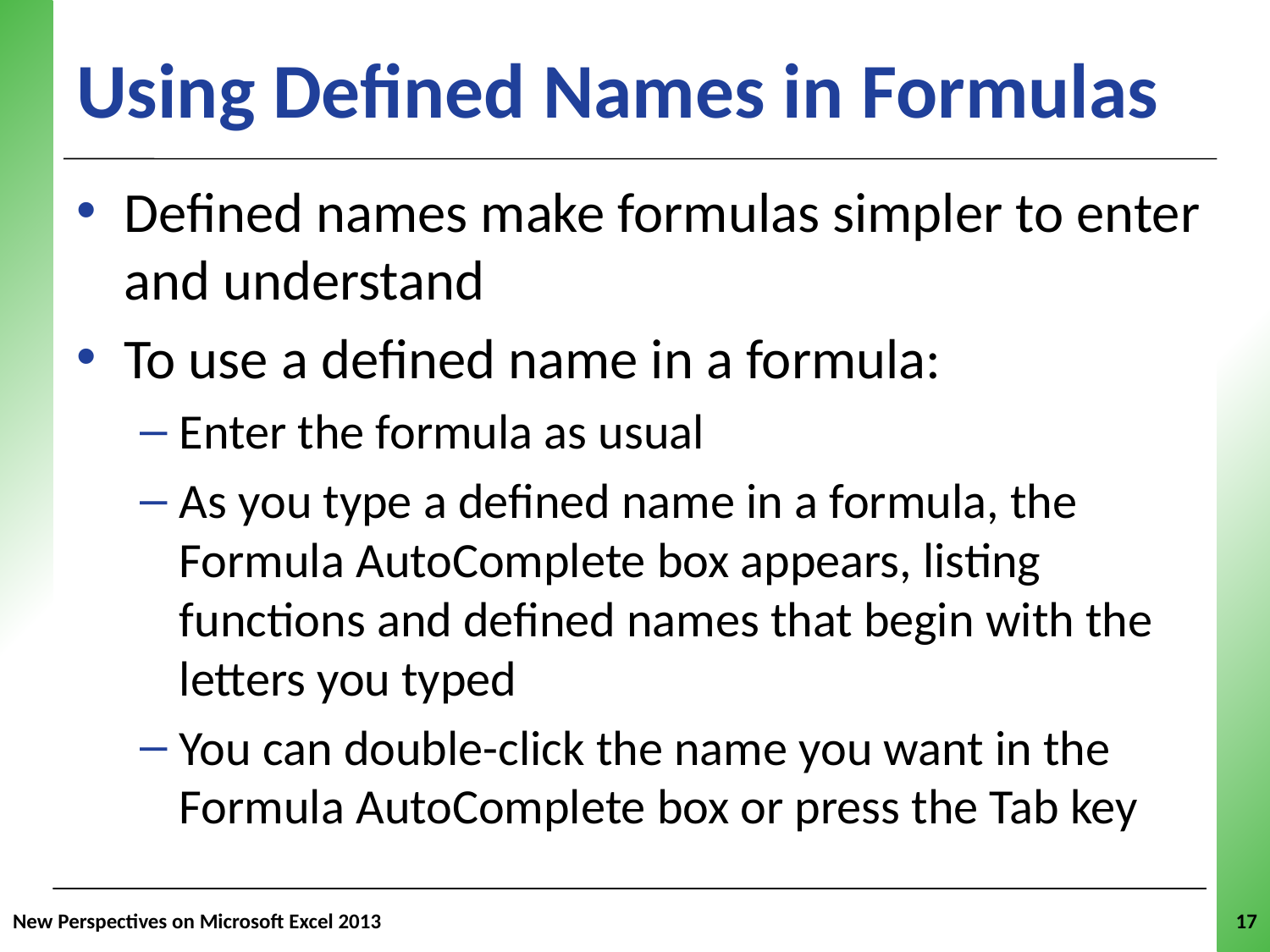

# Using Defined Names in Formulas
Defined names make formulas simpler to enter and understand
To use a defined name in a formula:
Enter the formula as usual
As you type a defined name in a formula, the Formula AutoComplete box appears, listing functions and defined names that begin with the letters you typed
You can double-click the name you want in the Formula AutoComplete box or press the Tab key
New Perspectives on Microsoft Excel 2013
17